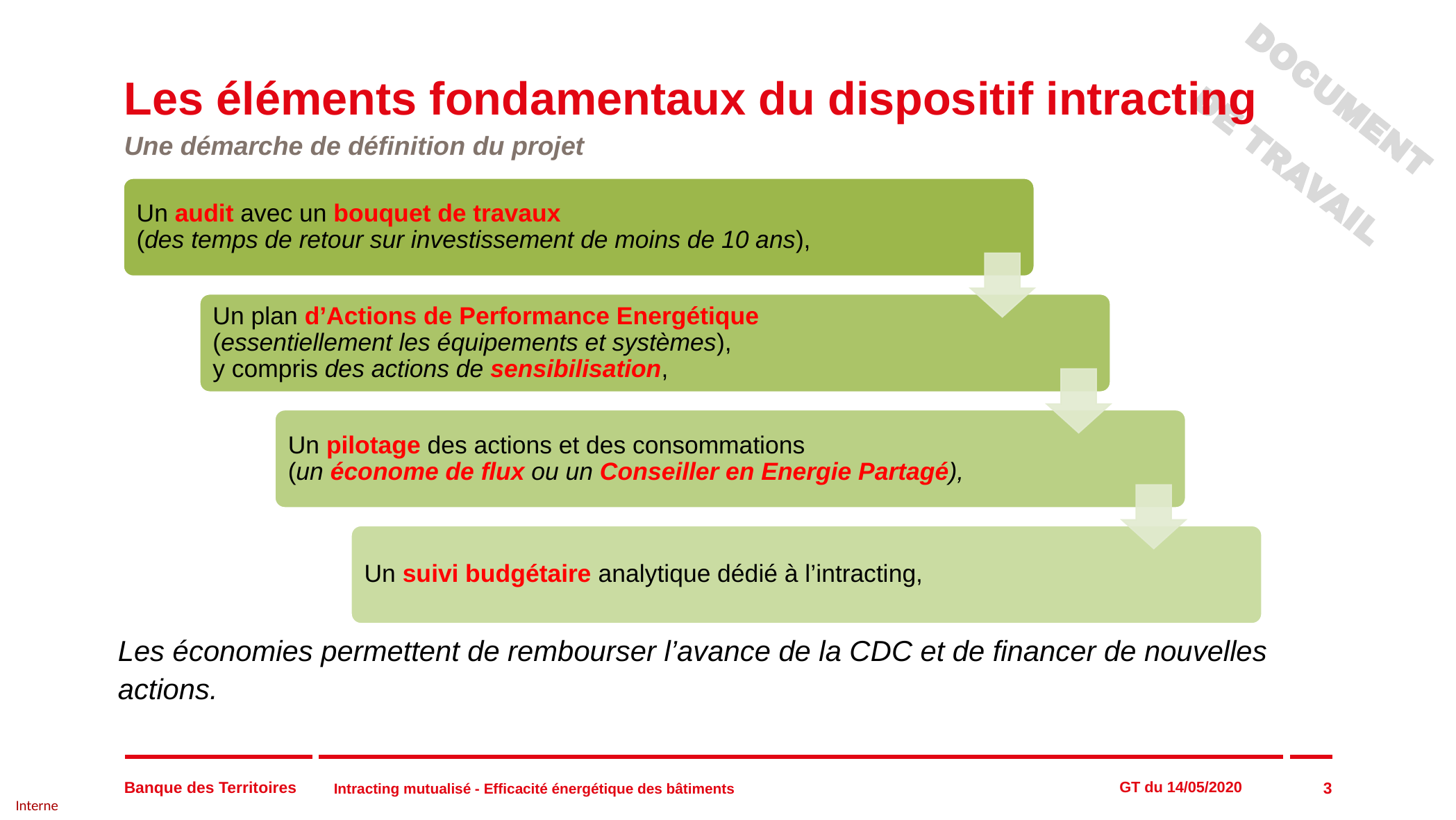

# Les éléments fondamentaux du dispositif intracting
Une démarche de définition du projet

Un audit avec un bouquet de travaux
(des temps de retour sur investissement de moins de 10 ans),
Un plan d’Actions de Performance Energétique
(essentiellement les équipements et systèmes),
y compris des actions de sensibilisation,
Un pilotage des actions et des consommations
(un économe de flux ou un Conseiller en Energie Partagé),
Un suivi budgétaire analytique dédié à l’intracting,

Les économies permettent de rembourser l’avance de la CDC et de financer de nouvelles actions.
3
Intracting mutualisé - Efficacité énergétique des bâtiments